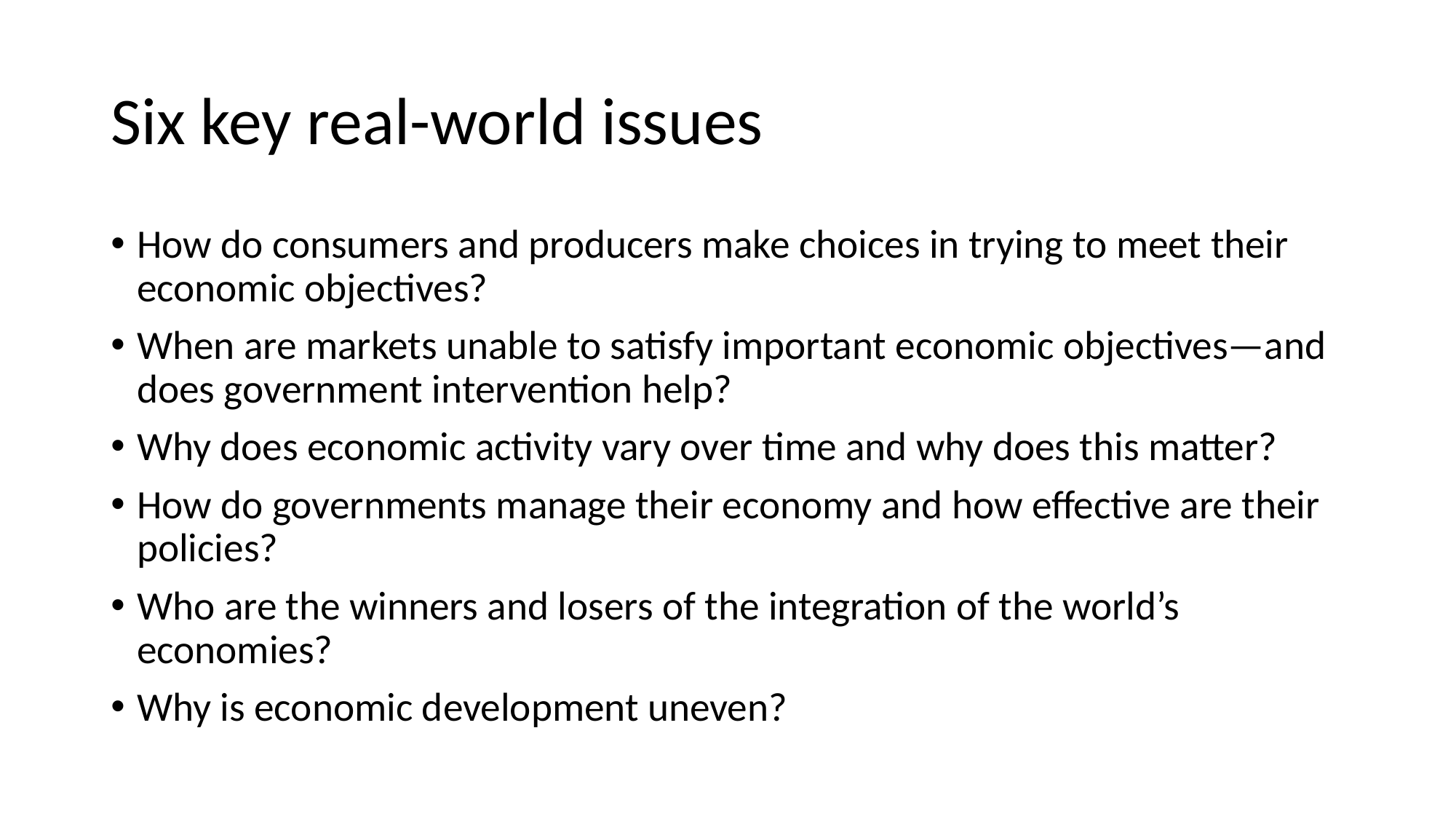

# Six key real-world issues
How do consumers and producers make choices in trying to meet their economic objectives?
When are markets unable to satisfy important economic objectives—and does government intervention help?
Why does economic activity vary over time and why does this matter?
How do governments manage their economy and how effective are their policies?
Who are the winners and losers of the integration of the world’s economies?
Why is economic development uneven?